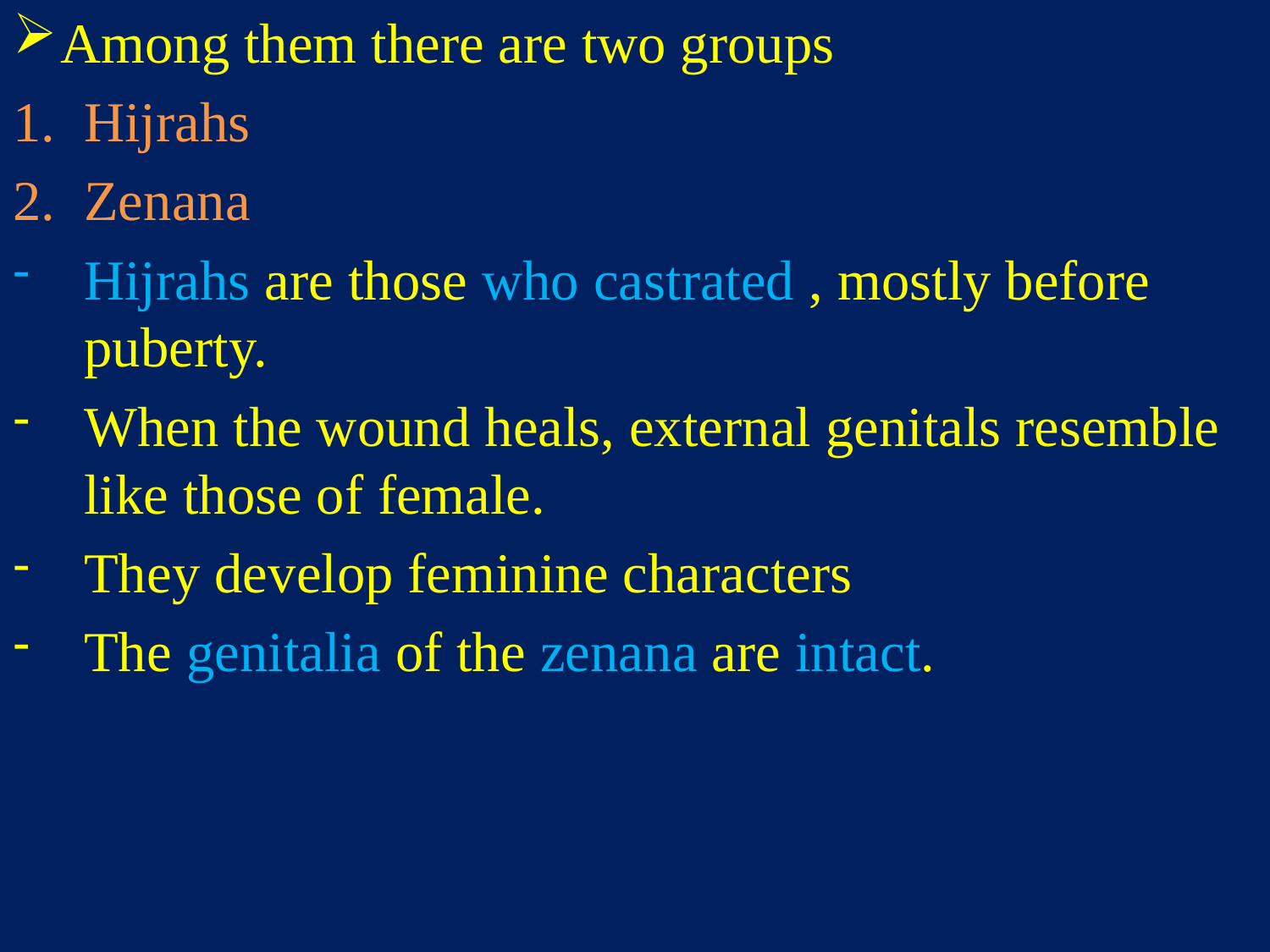

Among them there are two groups
Hijrahs
Zenana
Hijrahs are those who castrated , mostly before puberty.
When the wound heals, external genitals resemble like those of female.
They develop feminine characters
The genitalia of the zenana are intact.